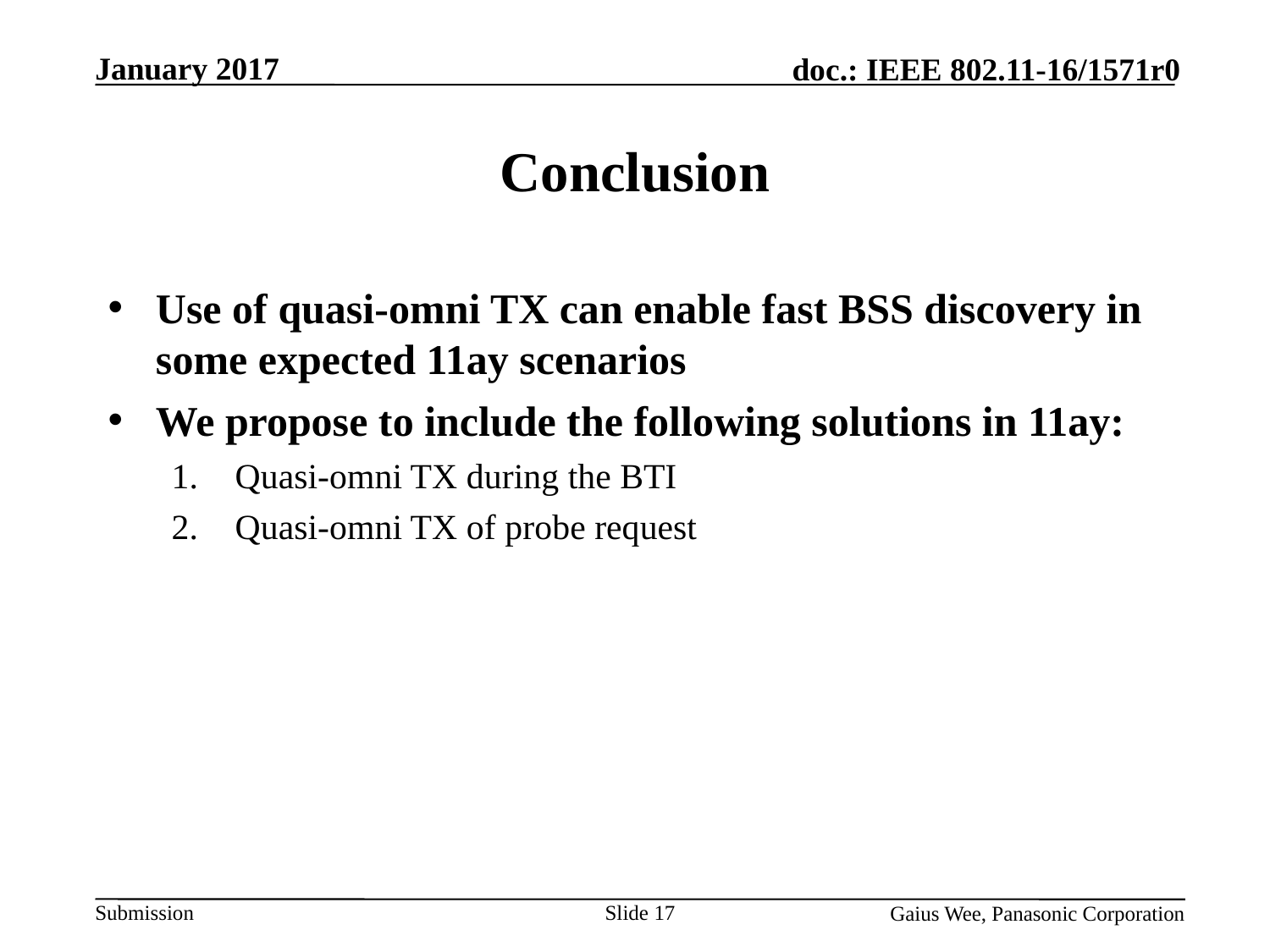

# Conclusion
Use of quasi-omni TX can enable fast BSS discovery in some expected 11ay scenarios
We propose to include the following solutions in 11ay:
Quasi-omni TX during the BTI
Quasi-omni TX of probe request
Slide 17